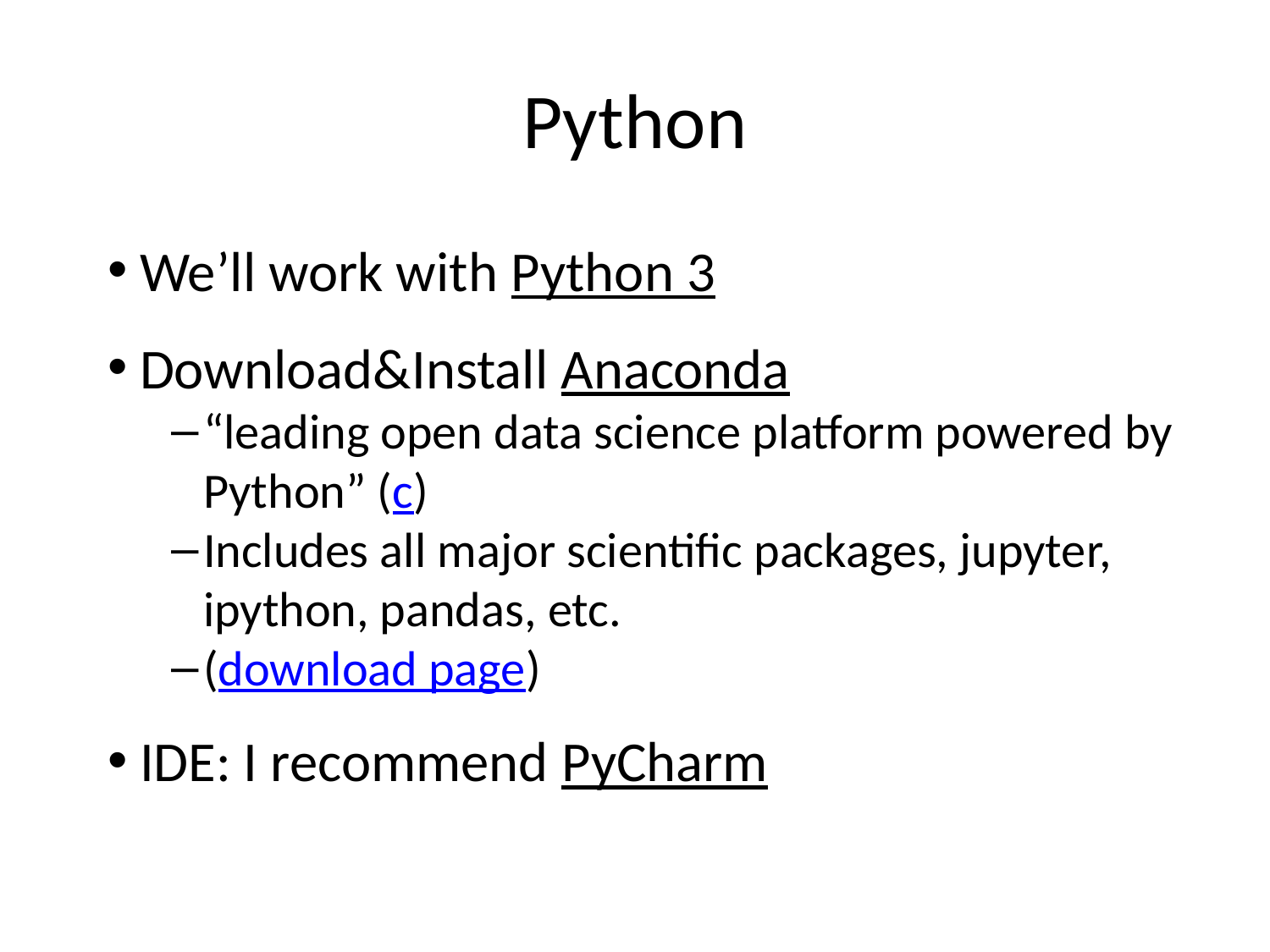

# Python
We’ll work with Python 3

Download&Install Anaconda
“leading open data science platform powered by Python” (c)
Includes all major scientific packages, jupyter, ipython, pandas, etc.
(download page)

IDE: I recommend PyCharm